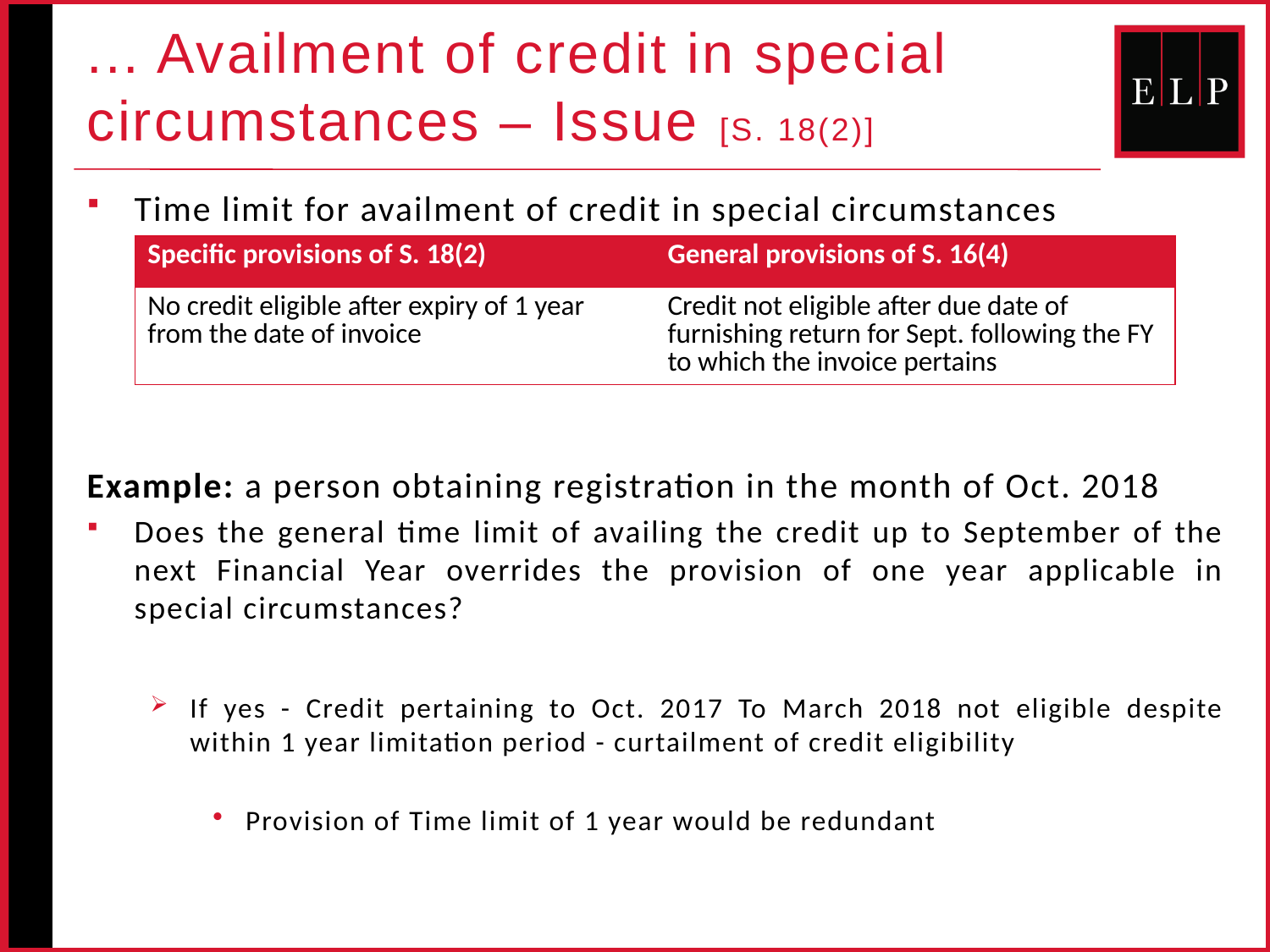

# ... Availment of credit in special circumstances – Issue [S. 18(2)]
Time limit for availment of credit in special circumstances

Example: a person obtaining registration in the month of Oct. 2018
Does the general time limit of availing the credit up to September of the next Financial Year overrides the provision of one year applicable in special circumstances?

If yes - Credit pertaining to Oct. 2017 To March 2018 not eligible despite within 1 year limitation period - curtailment of credit eligibility

Provision of Time limit of 1 year would be redundant
| Specific provisions of S. 18(2) | General provisions of S. 16(4) |
| --- | --- |
| No credit eligible after expiry of 1 year from the date of invoice | Credit not eligible after due date of furnishing return for Sept. following the FY to which the invoice pertains |